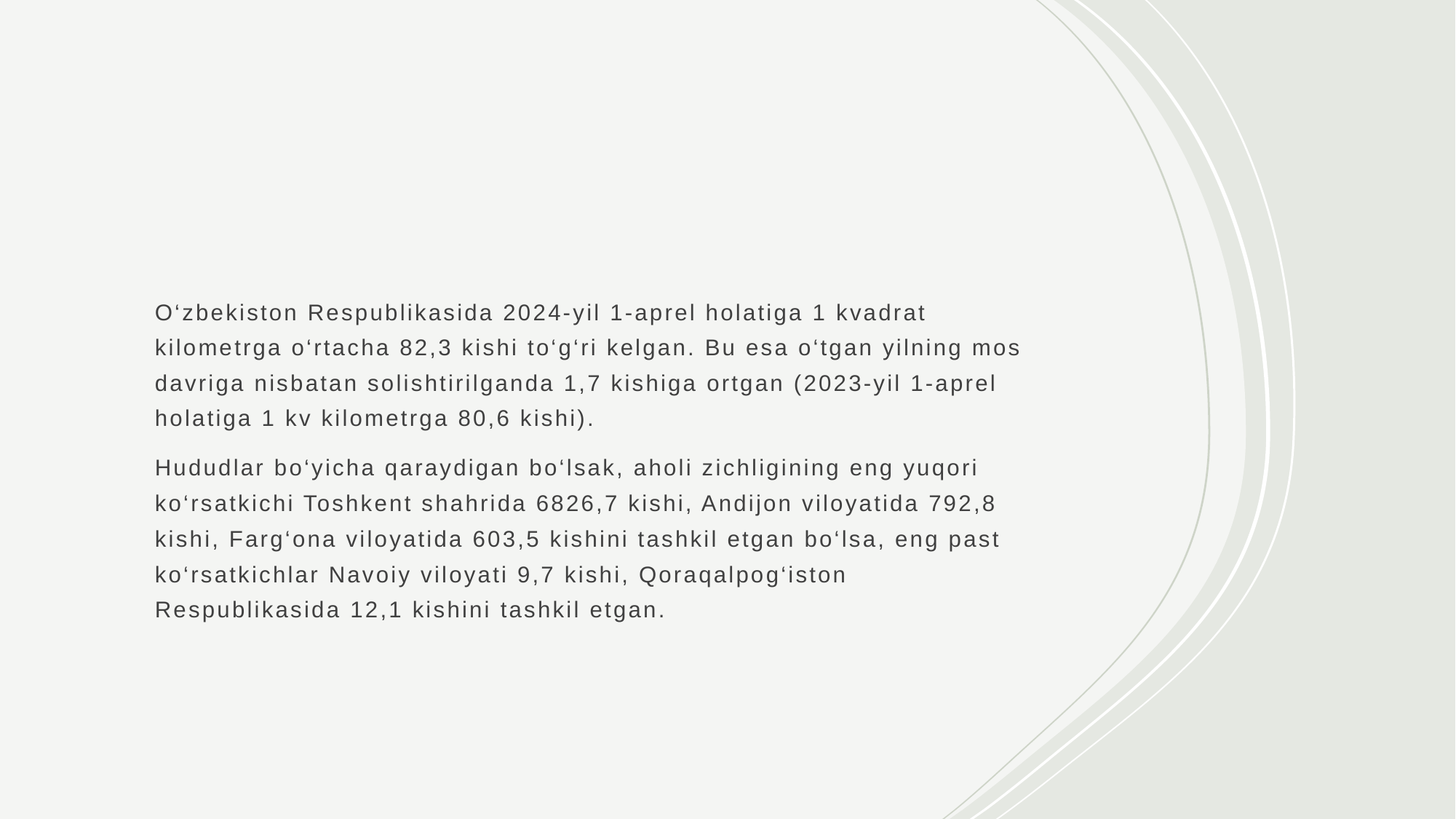

#
O‘zbekiston Respublikasida 2024-yil 1-aprel holatiga 1 kvadrat kilometrga o‘rtacha 82,3 kishi to‘g‘ri kelgan. Bu esa o‘tgan yilning mos davriga nisbatan solishtirilganda 1,7 kishiga ortgan (2023-yil 1-aprel holatiga 1 kv kilometrga 80,6 kishi).
Hududlar bo‘yicha qaraydigan bo‘lsak, aholi zichligining eng yuqori ko‘rsatkichi Toshkent shahrida 6826,7 kishi, Andijon viloyatida 792,8 kishi, Farg‘ona viloyatida 603,5 kishini tashkil etgan bo‘lsa, eng past ko‘rsatkichlar Navoiy viloyati 9,7 kishi, Qoraqalpog‘iston Respublikasida 12,1 kishini tashkil etgan.